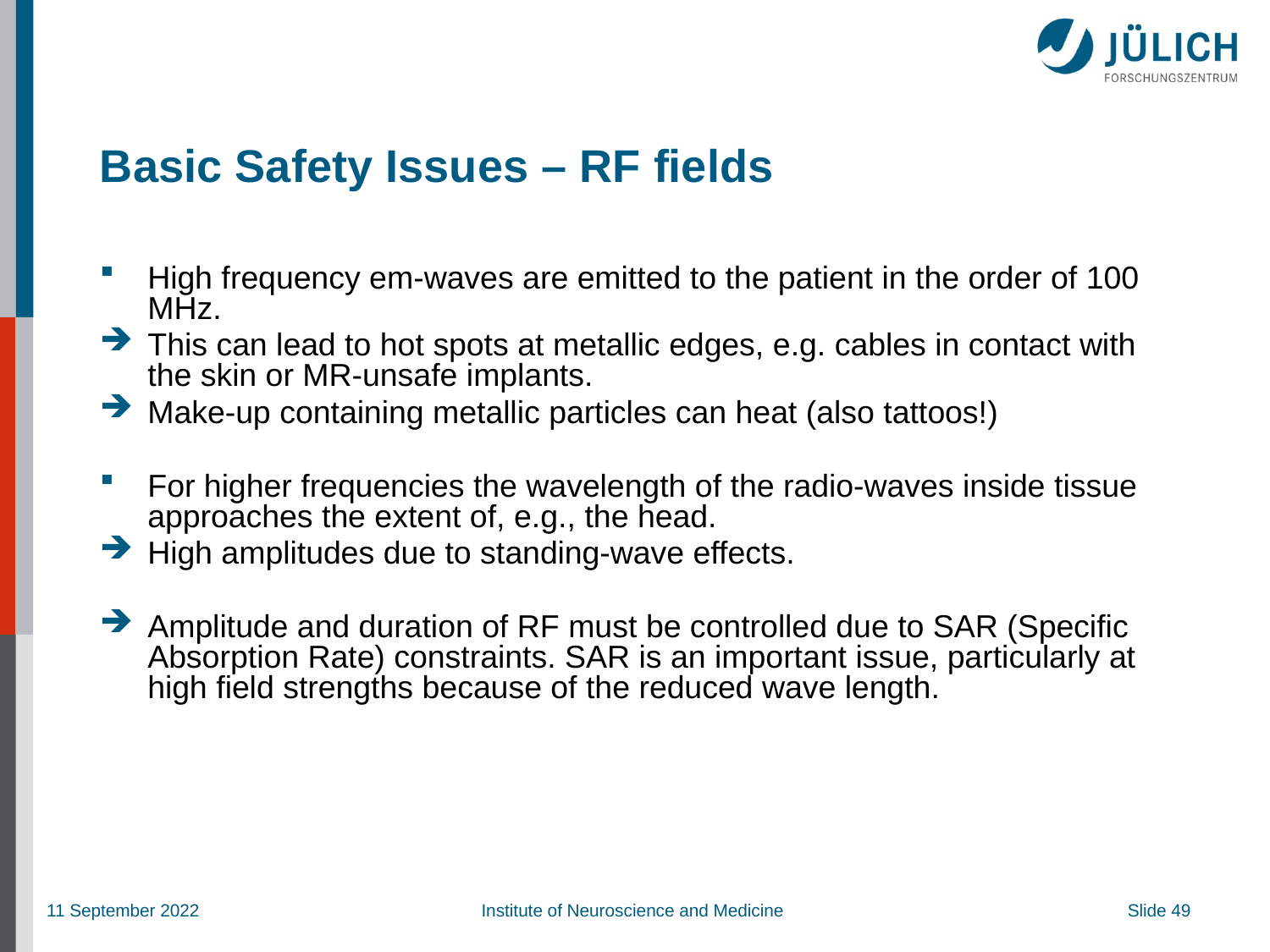

# Basic Safety Issues – RF fields
High frequency em-waves are emitted to the patient in the order of 100 MHz.
This can lead to hot spots at metallic edges, e.g. cables in contact with the skin or MR-unsafe implants.
Make-up containing metallic particles can heat (also tattoos!)

For higher frequencies the wavelength of the radio-waves inside tissue approaches the extent of, e.g., the head.
High amplitudes due to standing-wave effects.

Amplitude and duration of RF must be controlled due to SAR (Specific Absorption Rate) constraints. SAR is an important issue, particularly at high field strengths because of the reduced wave length.